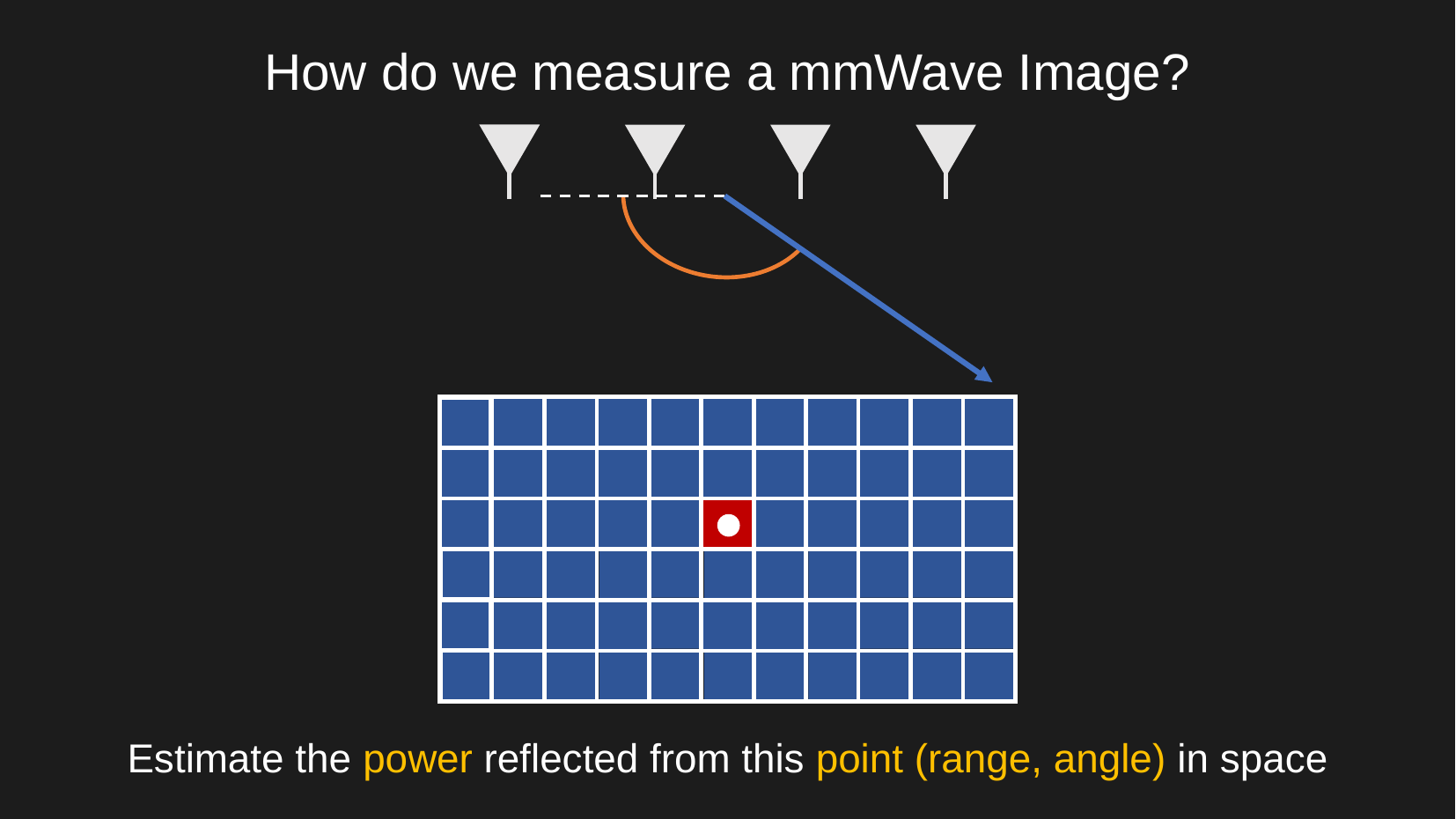

How do we measure a mmWave Image?

Estimate the power reflected from this point (range, angle) in space